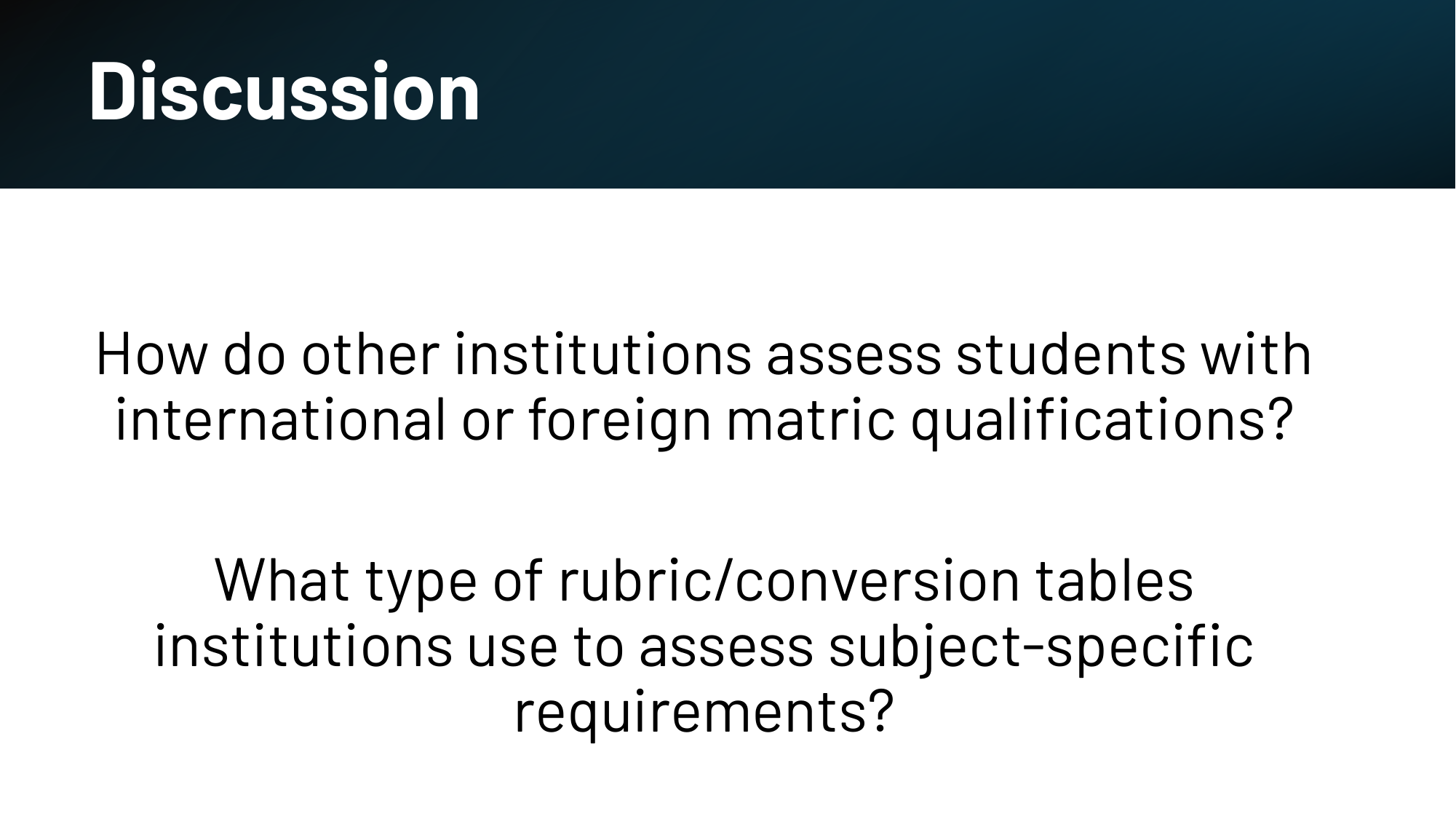

# Discussion
How do other institutions assess students with international or foreign matric qualifications?

What type of rubric/conversion tables institutions use to assess subject-specific requirements?